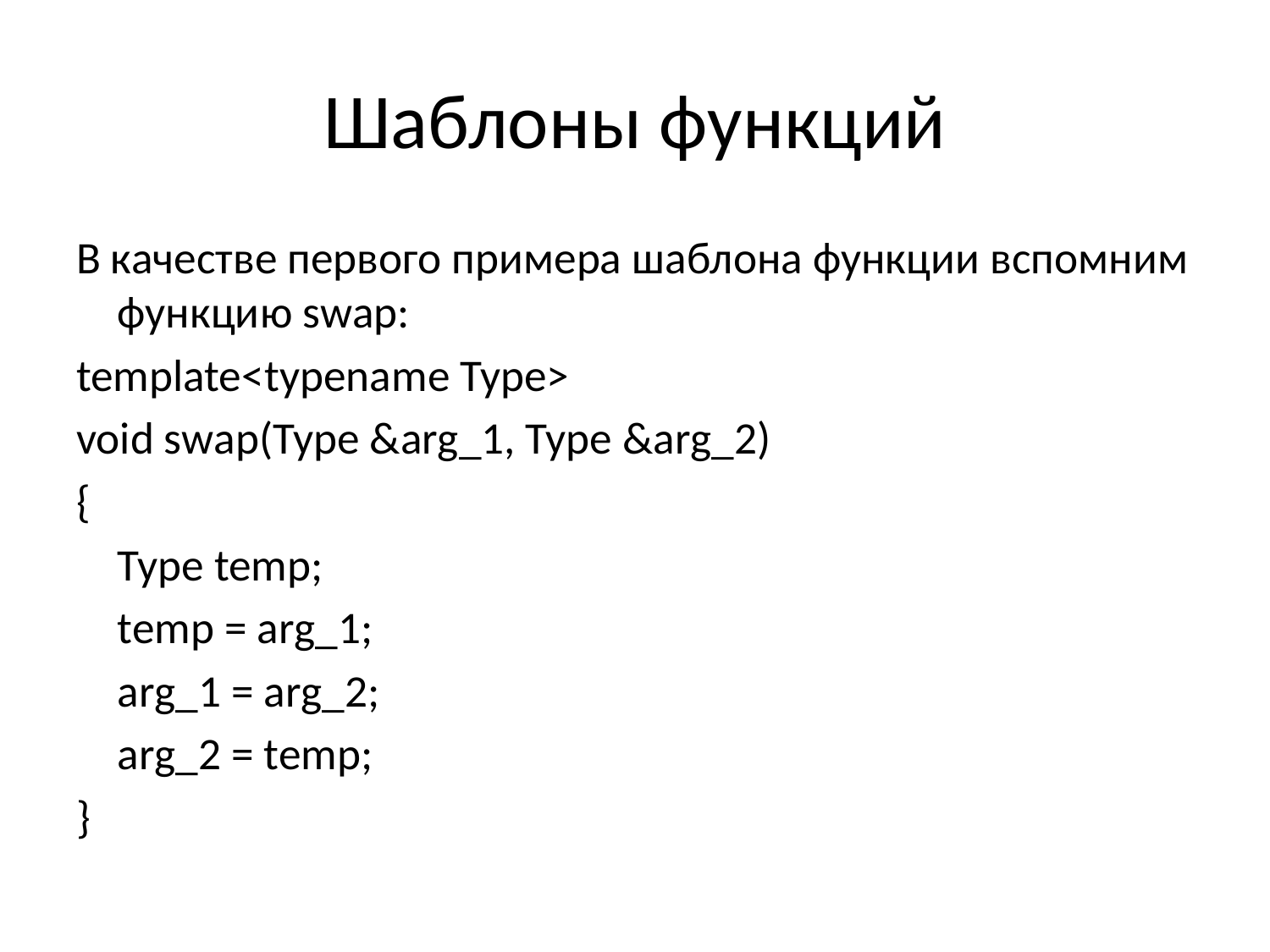

# Шаблоны функций
В качестве первого примера шаблона функции вспомним функцию swap:
template<typename Type>
void swap(Type &arg_1, Type &arg_2)
{
	Type temp;
	temp = arg_1;
	arg_1 = arg_2;
	arg_2 = temp;
}